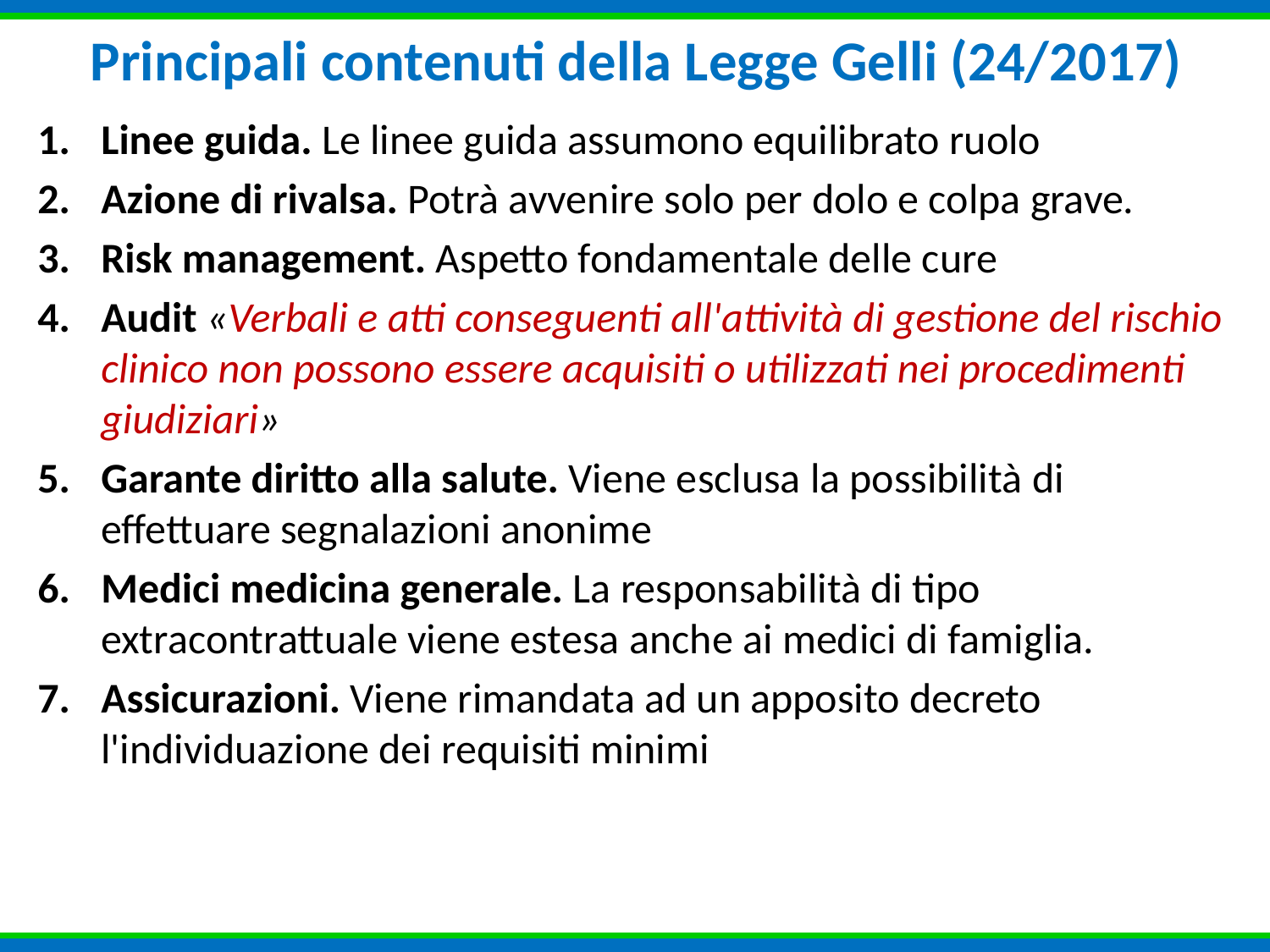

# Principali contenuti della Legge Gelli (24/2017)
Linee guida. Le linee guida assumono equilibrato ruolo
Azione di rivalsa. Potrà avvenire solo per dolo e colpa grave.
Risk management. Aspetto fondamentale delle cure
Audit «Verbali e atti conseguenti all'attività di gestione del rischio clinico non possono essere acquisiti o utilizzati nei procedimenti giudiziari»
Garante diritto alla salute. Viene esclusa la possibilità di effettuare segnalazioni anonime
Medici medicina generale. La responsabilità di tipo extracontrattuale viene estesa anche ai medici di famiglia.
Assicurazioni. Viene rimandata ad un apposito decreto l'individuazione dei requisiti minimi